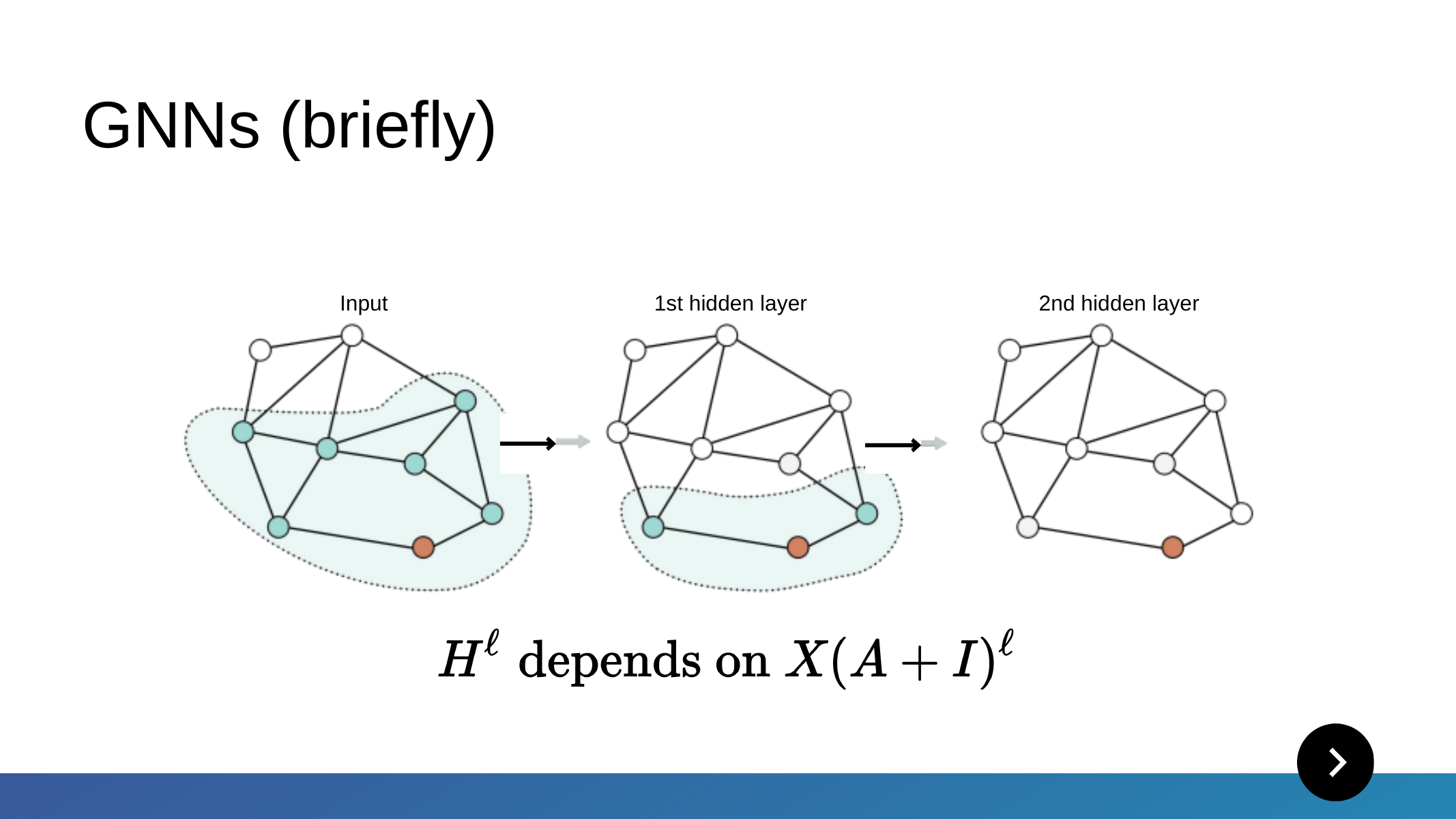

GNNs (briefly)
Input
1st hidden layer
2nd hidden layer